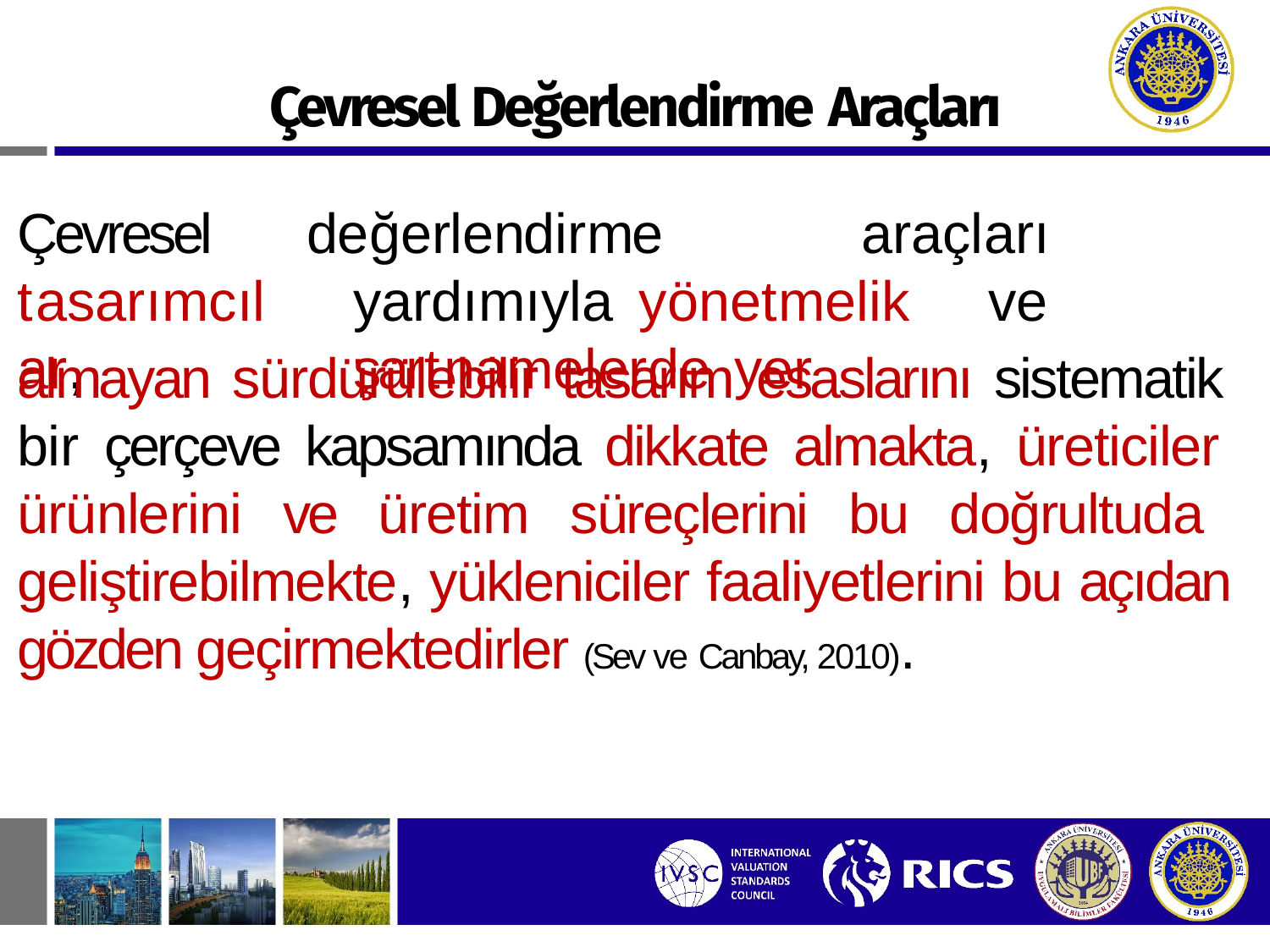

Çevresel Değerlendirme Araçları
Çevresel  tasarımcılar,
değerlendirme		araçları	yardımıyla  yönetmelik	ve		şartnamelerde	yer
almayan sürdürülebilir tasarım esaslarını sistematik  bir çerçeve kapsamında dikkate almakta, üreticiler  ürünlerini ve üretim süreçlerini bu doğrultuda  geliştirebilmekte, yükleniciler faaliyetlerini bu açıdan  gözden geçirmektedirler (Sev ve Canbay, 2010).